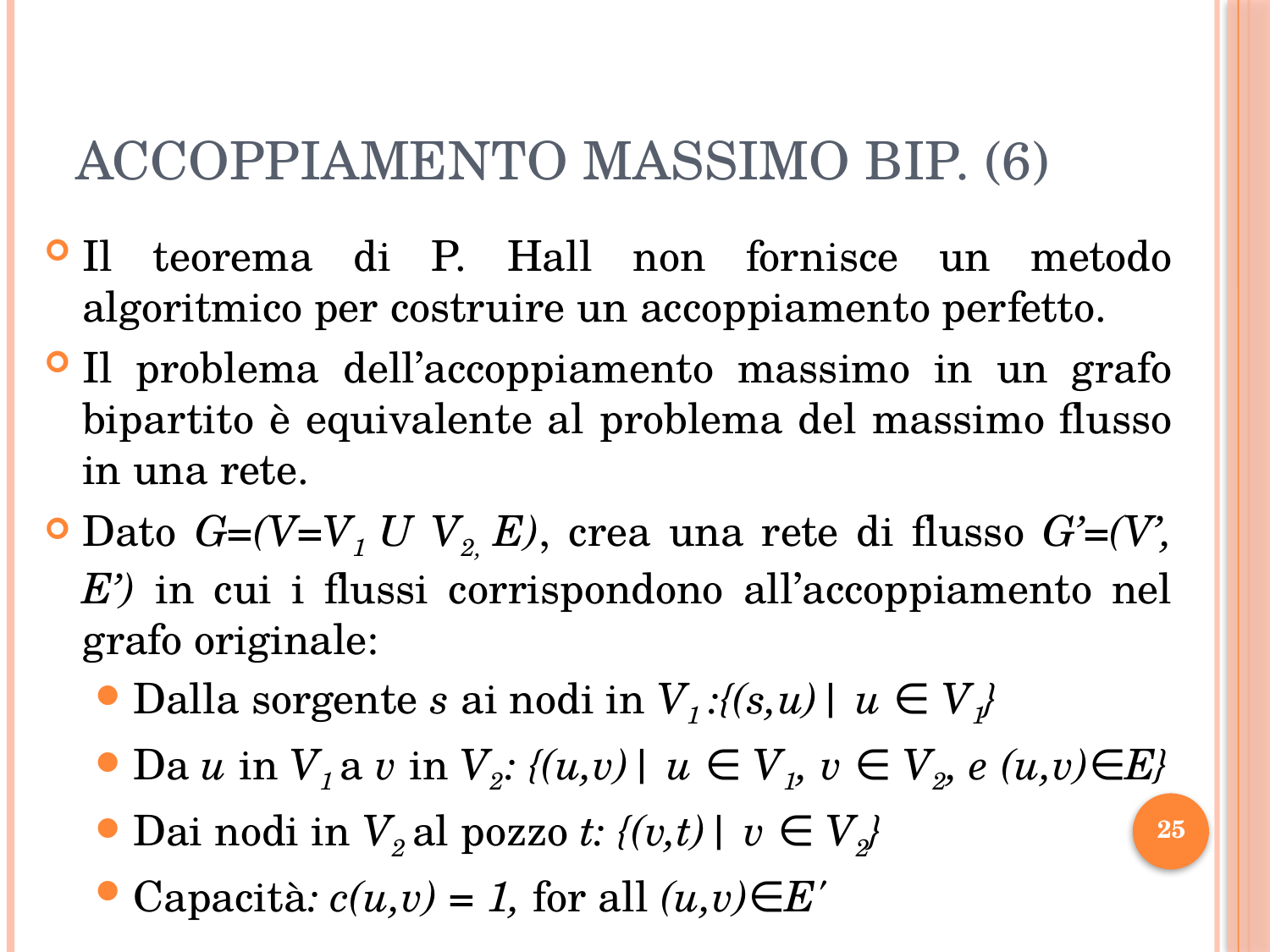

# Accoppiamento Massimo Bip. (6)
Il teorema di P. Hall non fornisce un metodo algoritmico per costruire un accoppiamento perfetto.
Il problema dell’accoppiamento massimo in un grafo bipartito è equivalente al problema del massimo flusso in una rete.
Dato G=(V=V1 U V2, E), crea una rete di flusso G’=(V’, E’) in cui i flussi corrispondono all’accoppiamento nel grafo originale:
Dalla sorgente s ai nodi in V1 :{(s,u)| u ∈ V1}
Da u in V1 a v in V2: {(u,v)| u ∈ V1, v ∈ V2, e (u,v)∈E}
Dai nodi in V2 al pozzo t: {(v,t)| v ∈ V2}
Capacità: c(u,v) = 1, for all (u,v)∈E'

25